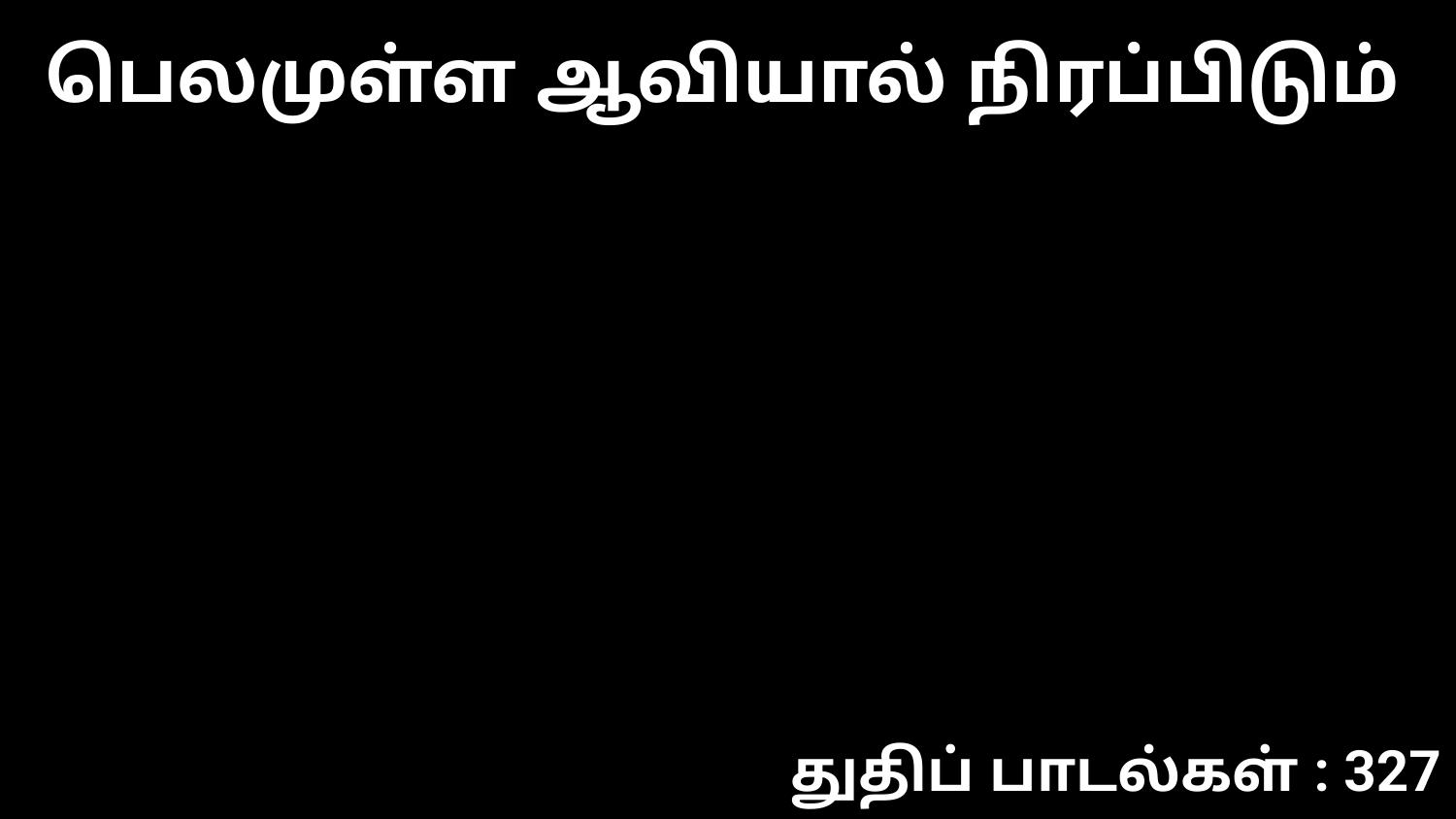

பெலமுள்ள ஆவியால் நிரப்பிடும்
துதிப் பாடல்கள் : 327